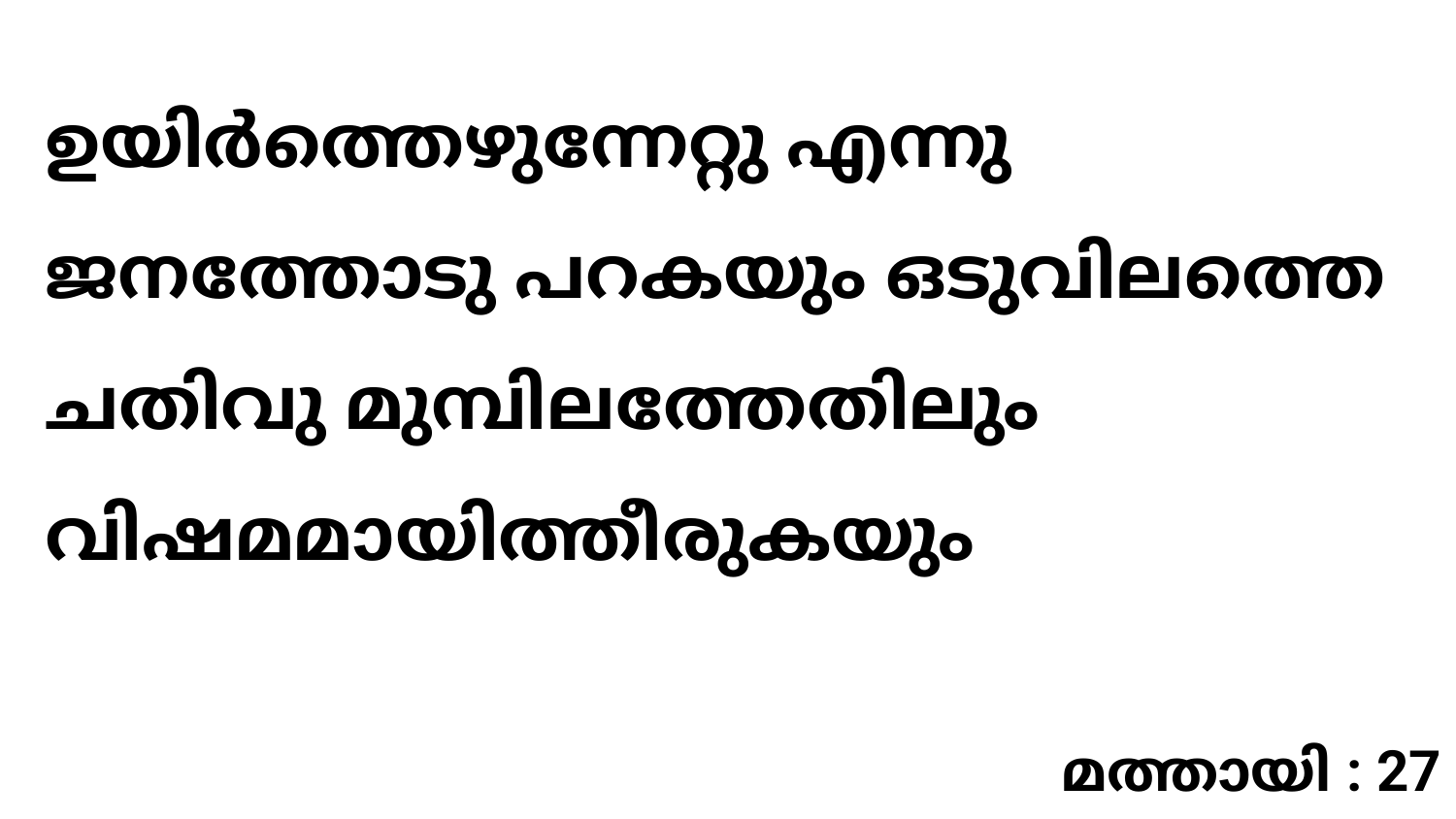

ഉയിർത്തെഴുന്നേറ്റു എന്നു ജനത്തോടു പറകയും ഒടുവിലത്തെ ചതിവു മുമ്പിലത്തേതിലും വിഷമമായിത്തീരുകയും
മത്തായി : 27